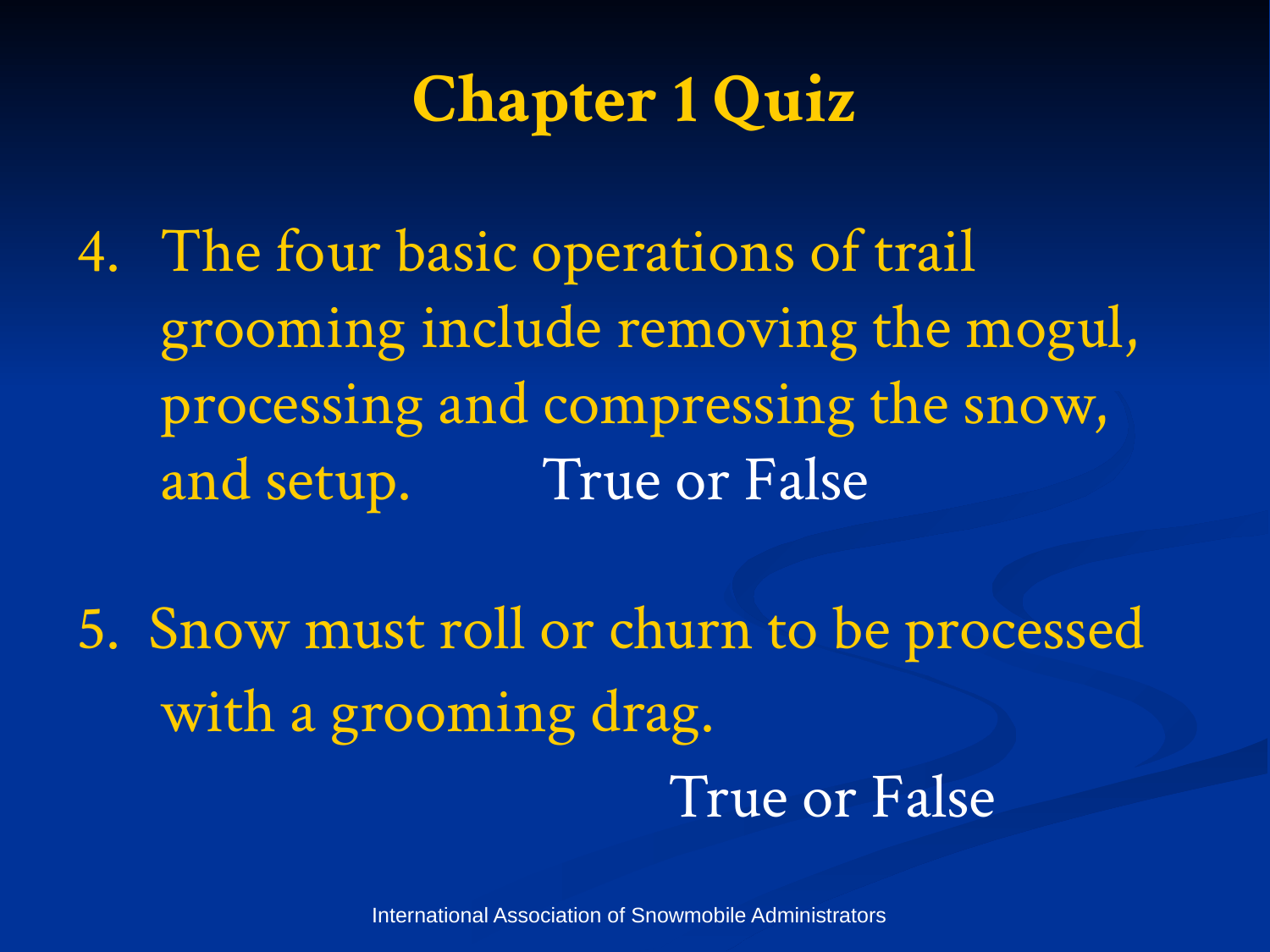

# Chapter 1 Quiz
The four basic operations of trail grooming include removing the mogul, processing and compressing the snow, and setup.    	True or False

5.  Snow must roll or churn to be processed with a grooming drag.      							True or False
International Association of Snowmobile Administrators